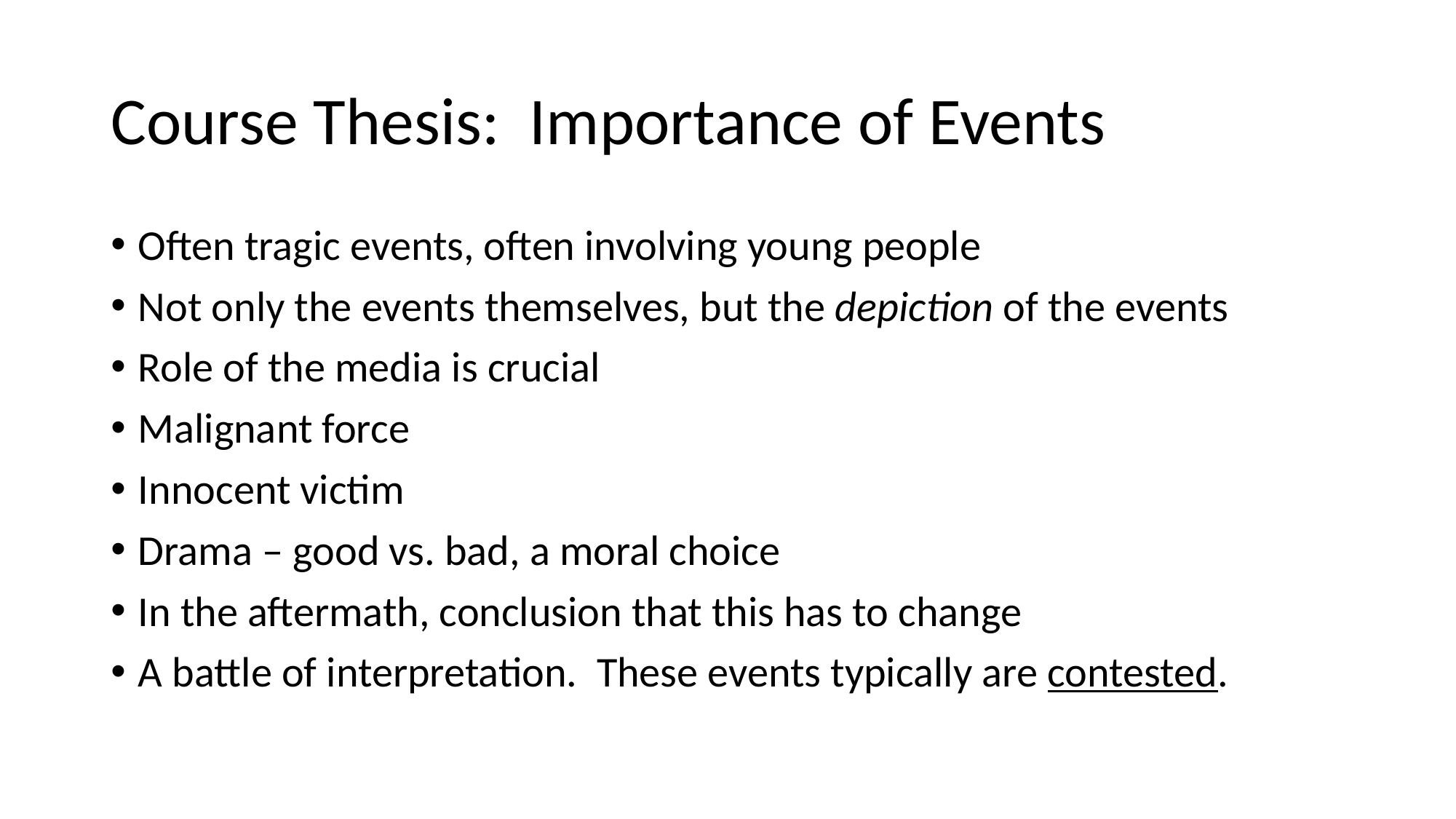

# Course Thesis:  Importance of Events
Often tragic events, often involving young people
Not only the events themselves, but the depiction of the events
Role of the media is crucial
Malignant force
Innocent victim
Drama – good vs. bad, a moral choice
In the aftermath, conclusion that this has to change
A battle of interpretation.  These events typically are contested.